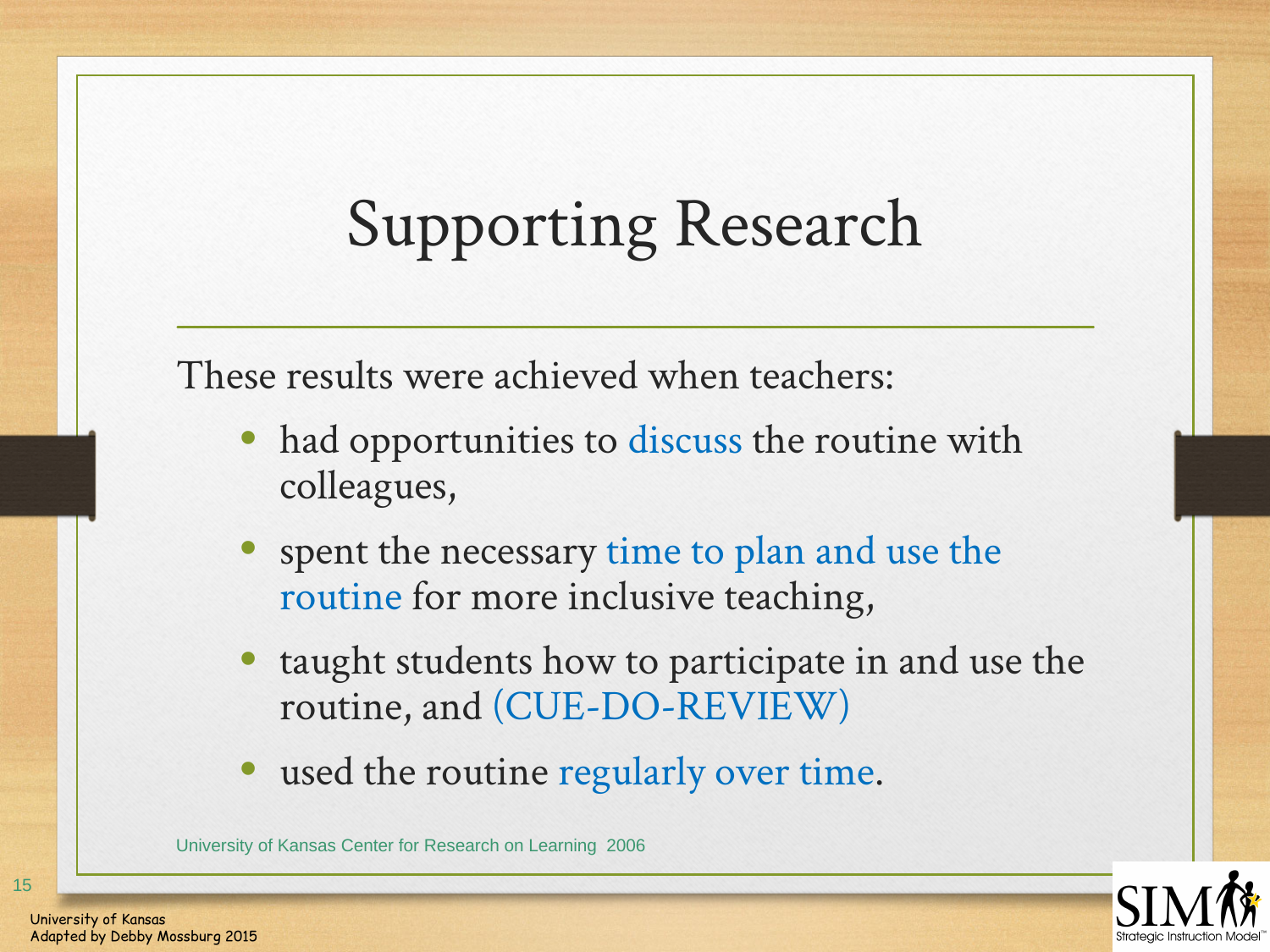

# Supporting Research
These results were achieved when teachers:
had opportunities to discuss the routine with colleagues,
spent the necessary time to plan and use the routine for more inclusive teaching,
taught students how to participate in and use the routine, and (CUE-DO-REVIEW)
used the routine regularly over time.
University of Kansas Center for Research on Learning  2006
15